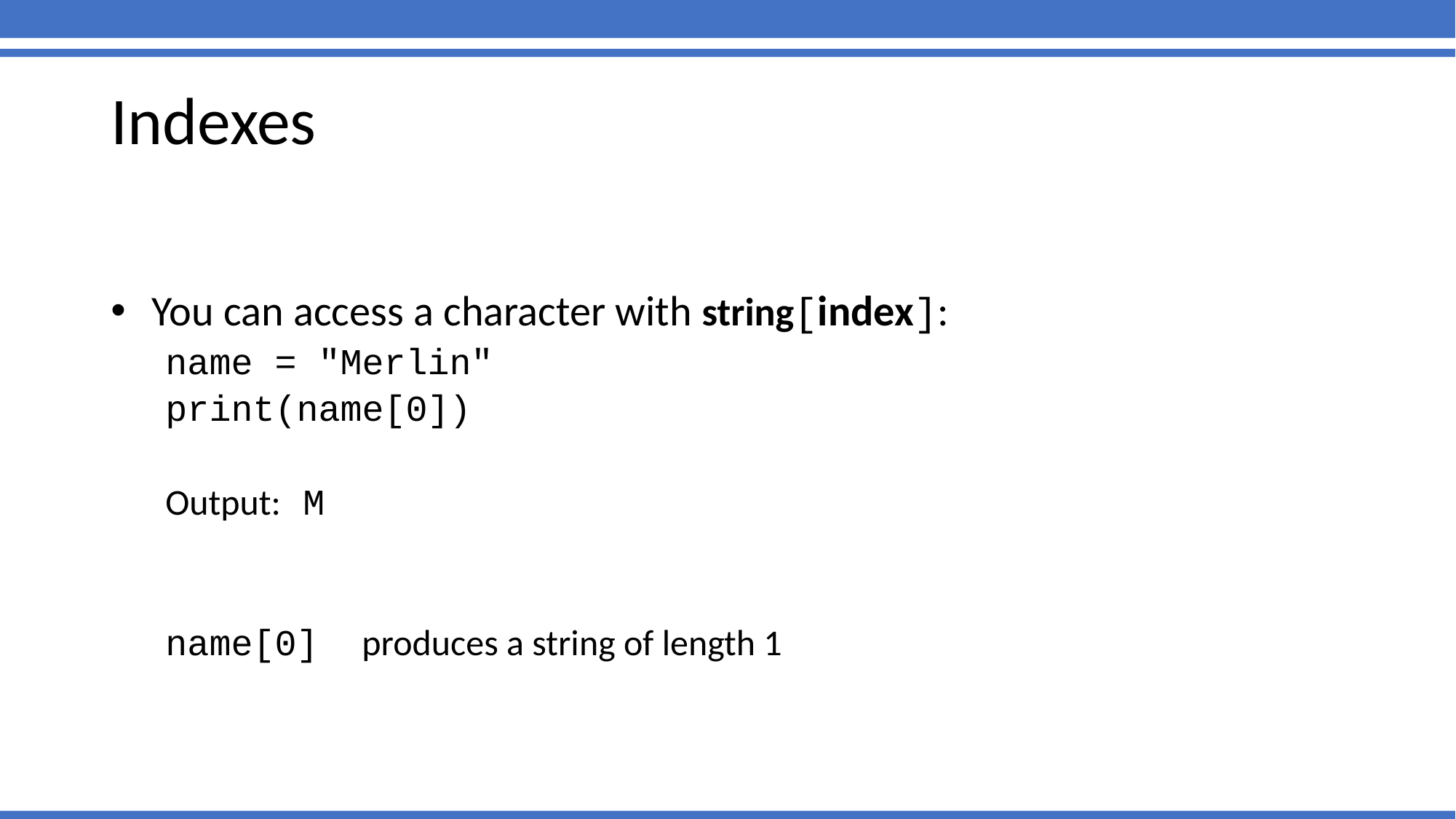

Indexes

You can access a character with string[index]:
name = "Merlin"
print(name[0])

Output: M

name[0]  produces a string of length 1